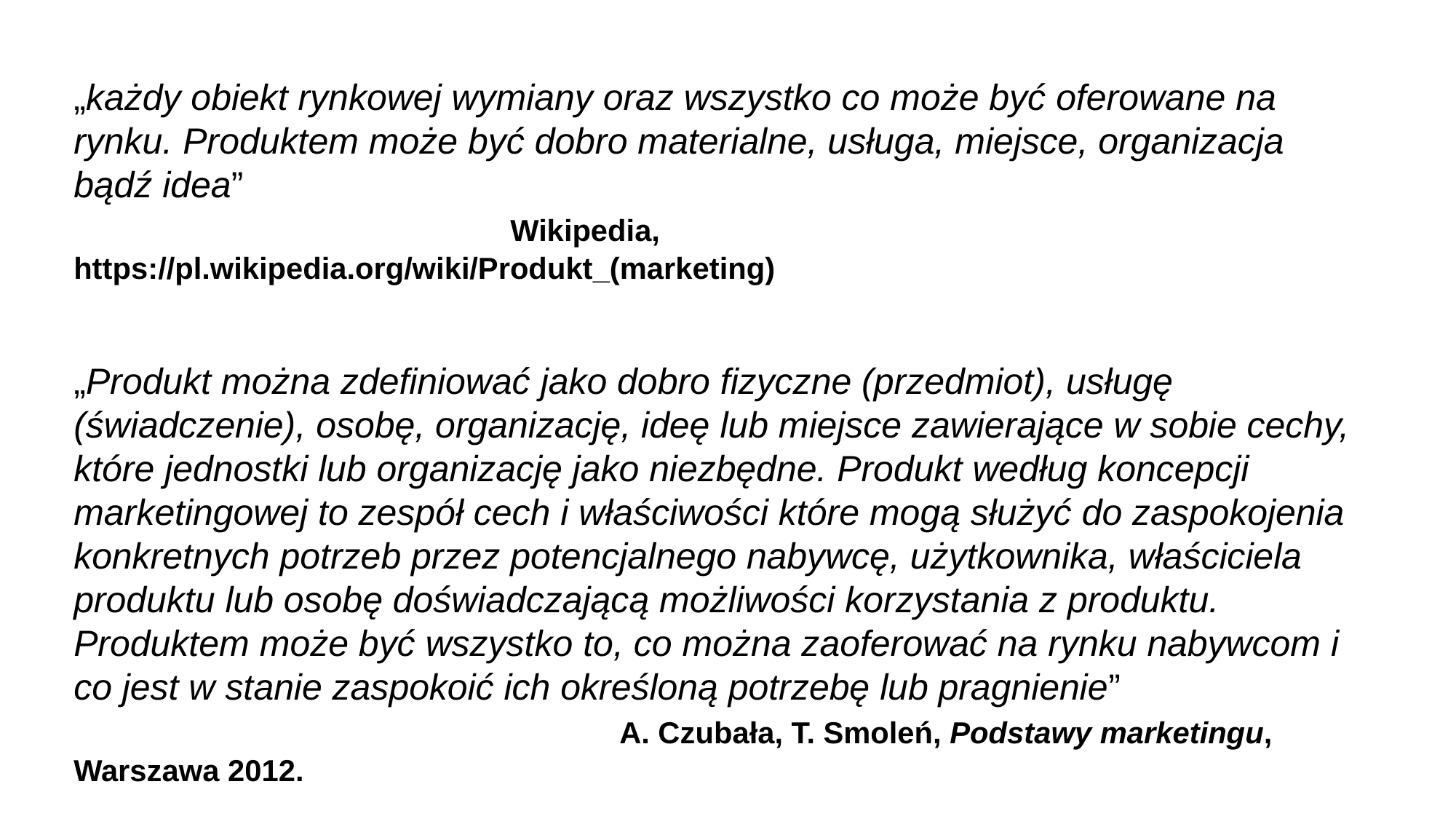

# „każdy obiekt rynkowej wymiany oraz wszystko co może być oferowane na rynku. Produktem może być dobro materialne, usługa, miejsce, organizacja bądź idea” Wikipedia, https://pl.wikipedia.org/wiki/Produkt_(marketing) „Produkt można zdefiniować jako dobro fizyczne (przedmiot), usługę (świadczenie), osobę, organizację, ideę lub miejsce zawierające w sobie cechy, które jednostki lub organizację jako niezbędne. Produkt według koncepcji marketingowej to zespół cech i właściwości które mogą służyć do zaspokojenia konkretnych potrzeb przez potencjalnego nabywcę, użytkownika, właściciela produktu lub osobę doświadczającą możliwości korzystania z produktu. Produktem może być wszystko to, co można zaoferować na rynku nabywcom i co jest w stanie zaspokoić ich określoną potrzebę lub pragnienie” A. Czubała, T. Smoleń, Podstawy marketingu, Warszawa 2012.